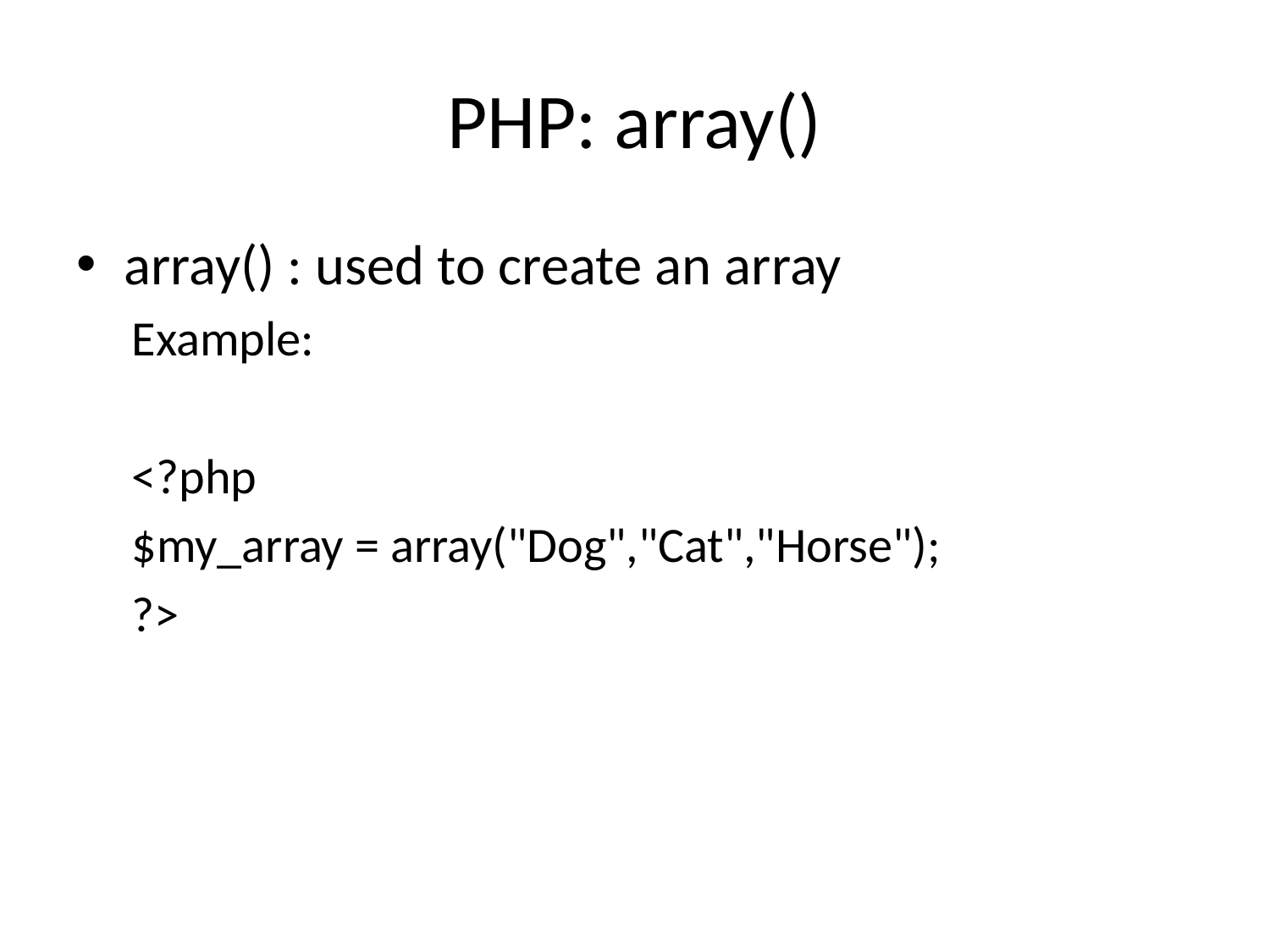

# PHP: array()
array() : used to create an array
Example:

<?php
$my_array = array("Dog","Cat","Horse");
?>